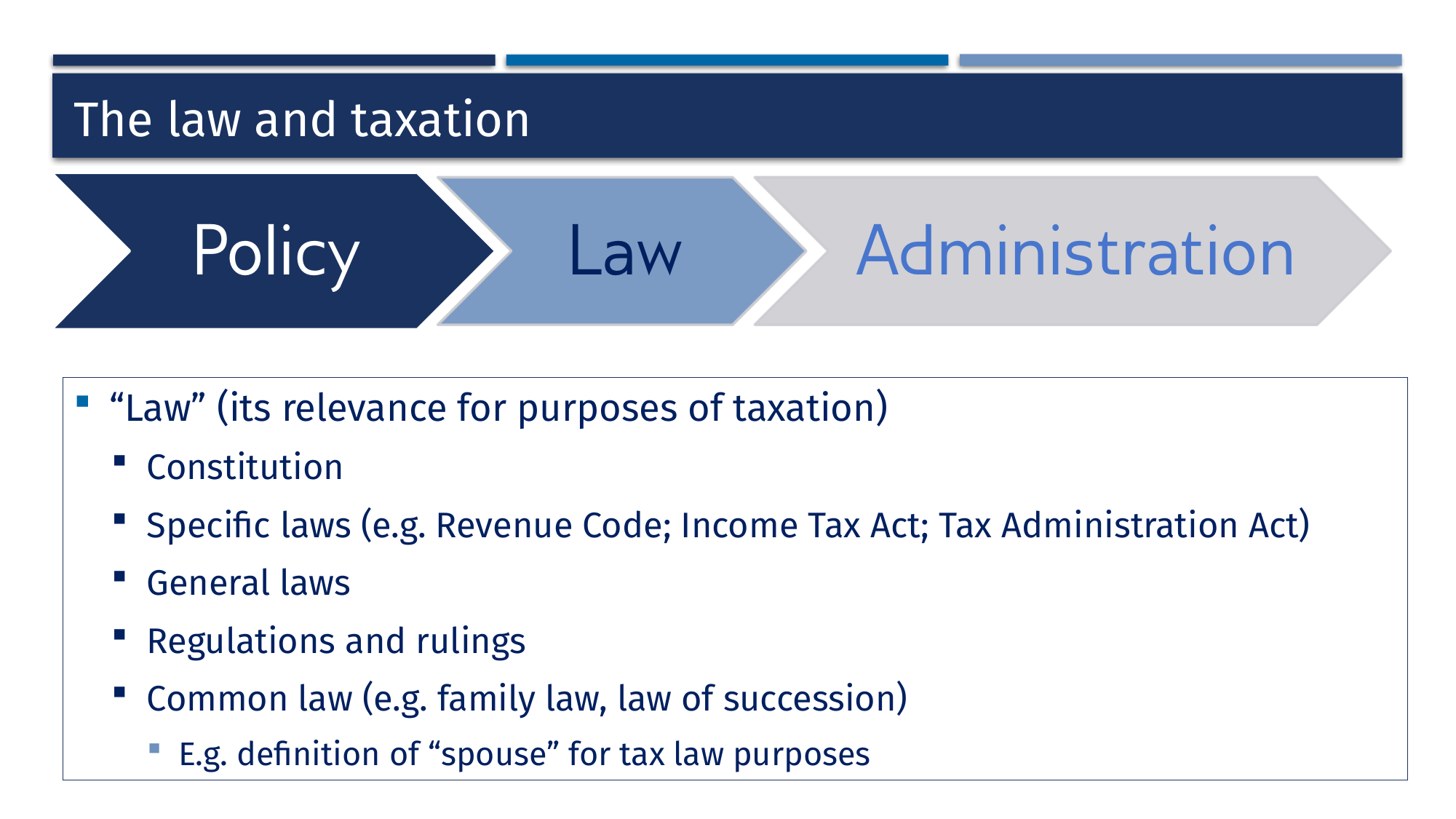

# The law and taxation
Policy
Law
Administration
“Law” (its relevance for purposes of taxation)
Constitution
Specific laws (e.g. Revenue Code; Income Tax Act; Tax Administration Act)
General laws
Regulations and rulings
Common law (e.g. family law, law of succession)
E.g. definition of “spouse” for tax law purposes